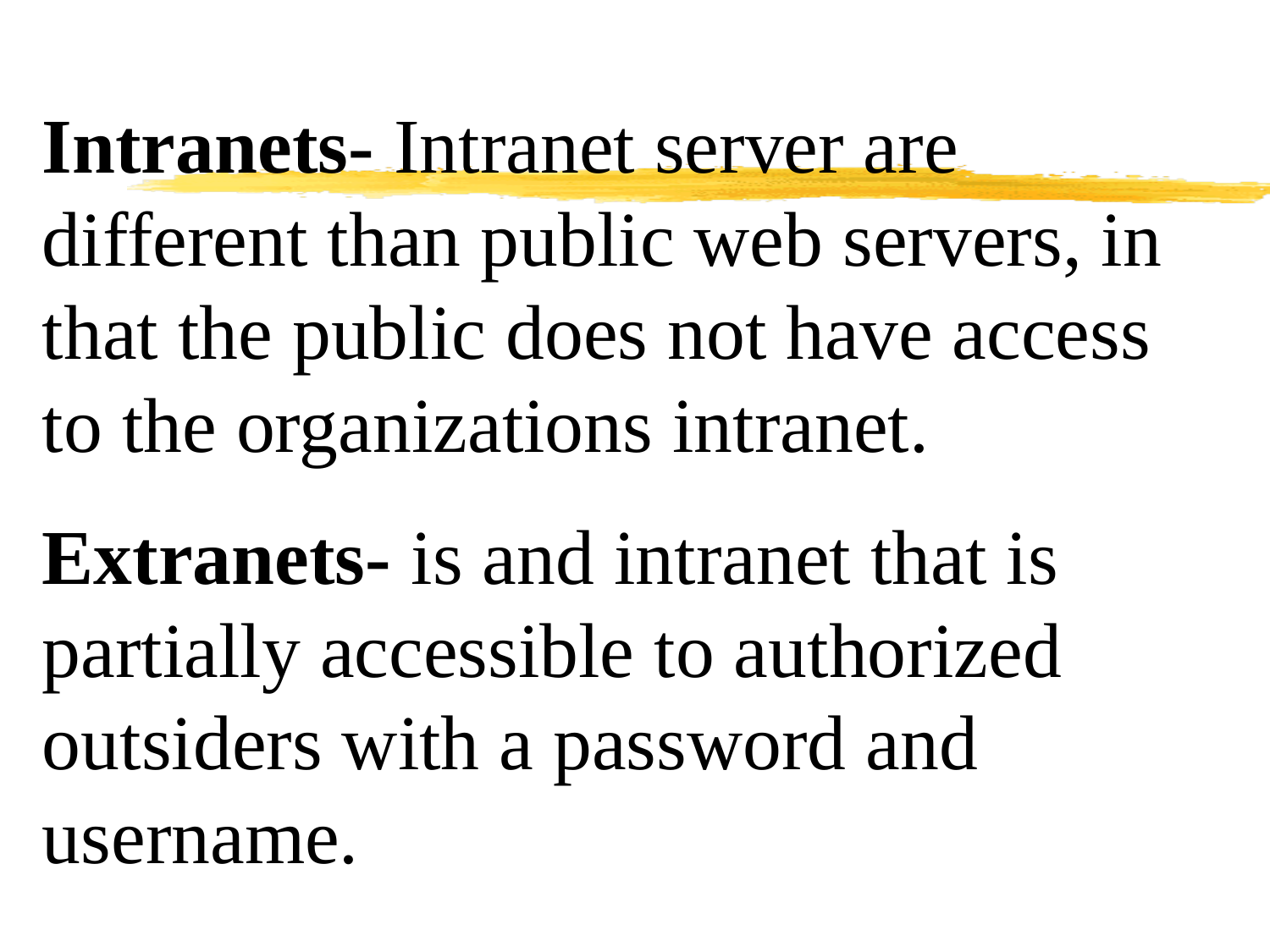

Intranets- Intranet server are different than public web servers, in that the public does not have access to the organizations intranet.
Extranets- is and intranet that is partially accessible to authorized outsiders with a password and username.